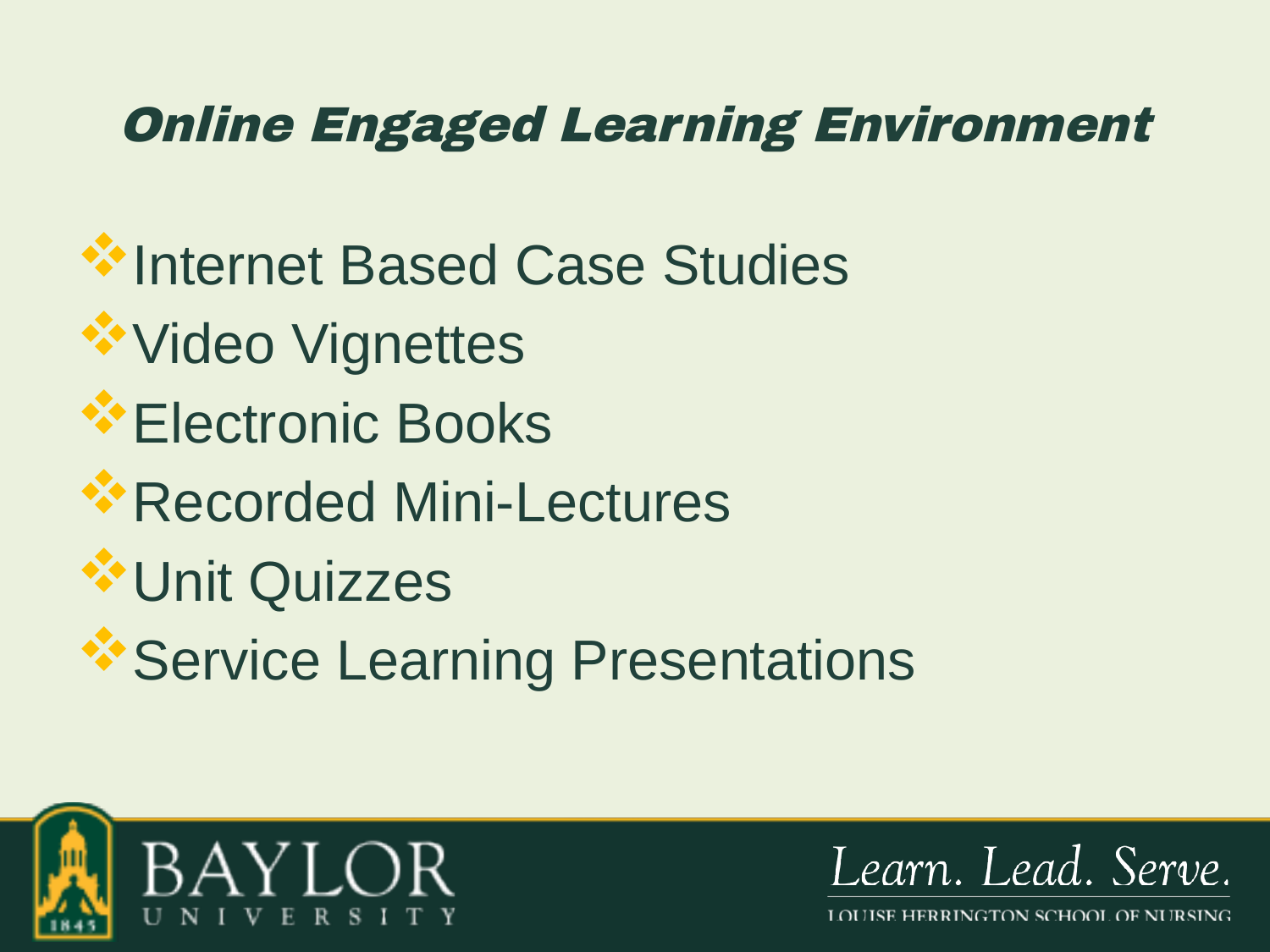

# Online Engaged Learning Environment
Internet Based Case Studies
Video Vignettes
Electronic Books
Recorded Mini-Lectures
Unit Quizzes
Service Learning Presentations